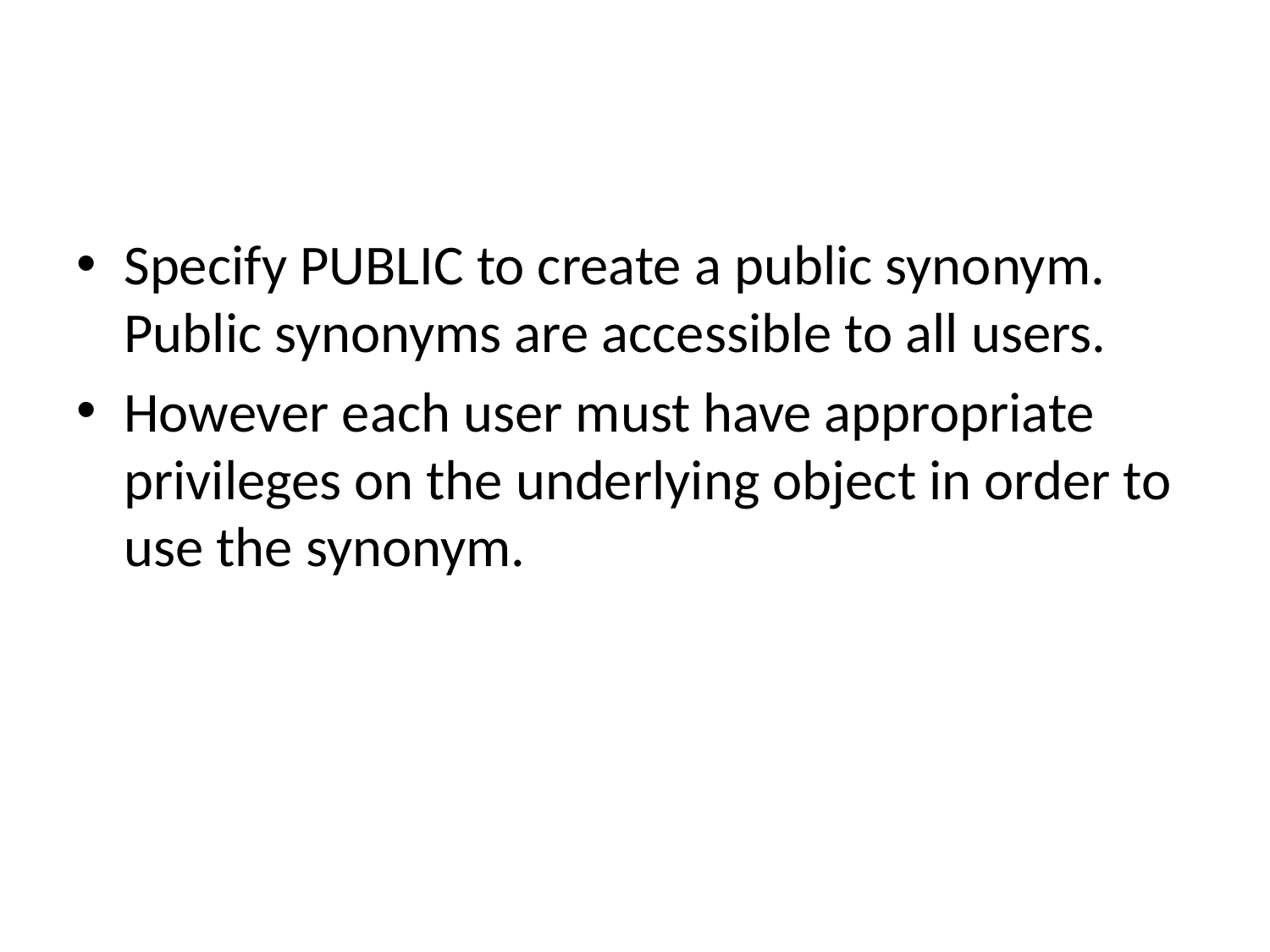

#
Specify PUBLIC to create a public synonym. Public synonyms are accessible to all users.
However each user must have appropriate privileges on the underlying object in order to use the synonym.